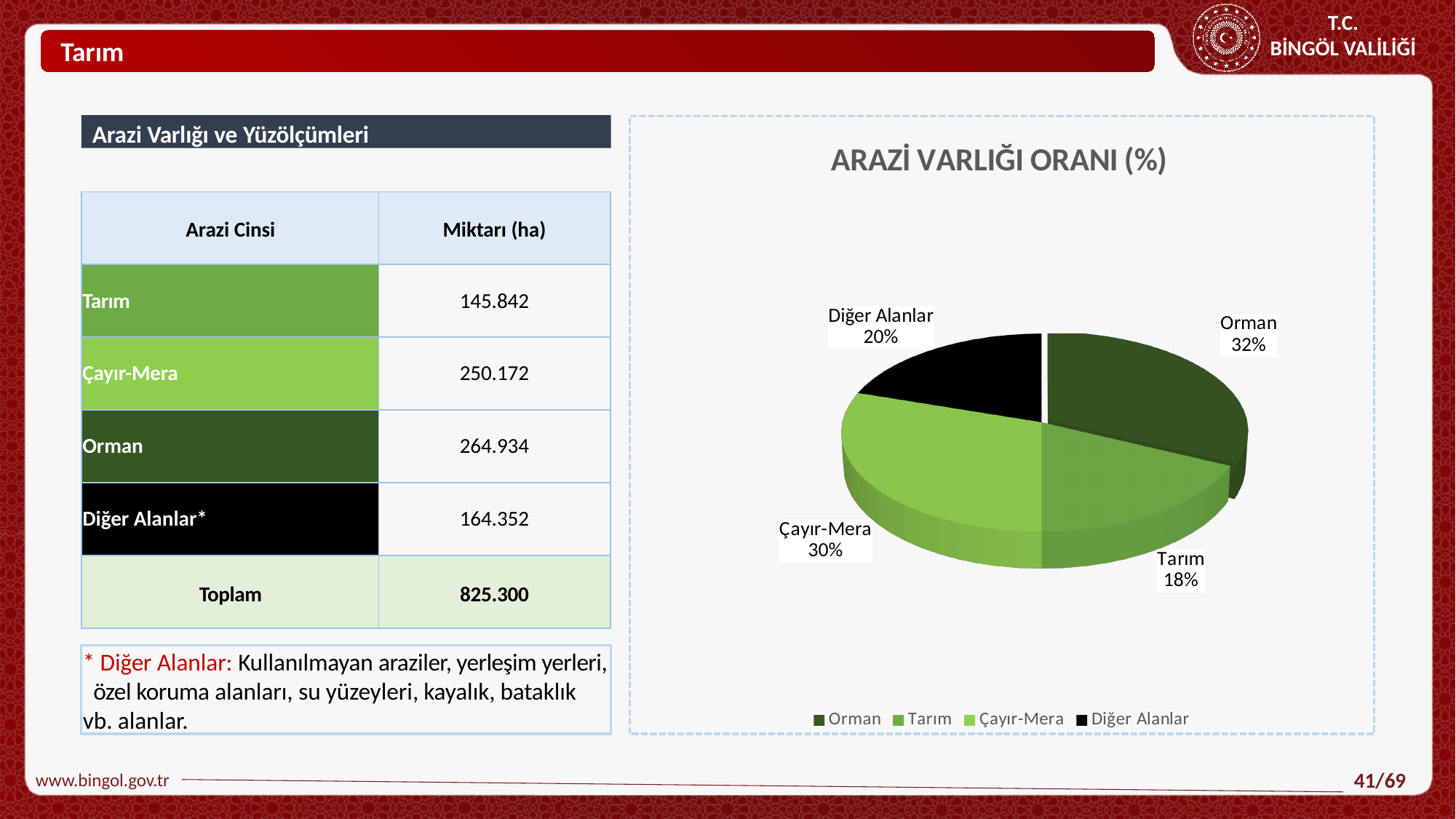

Tarım
Arazi Varlığı ve Yüzölçümleri

[unsupported chart]

| Arazi Cinsi | Miktarı (ha) |
| --- | --- |
| Tarım | 145.842 |
| Çayır-Mera | 250.172 |
| Orman | 264.934 |
| Diğer Alanlar\* | 164.352 |
| Toplam | 825.300 |
* Diğer Alanlar: Kullanılmayan araziler, yerleşim yerleri,   özel koruma alanları, su yüzeyleri, kayalık, bataklık vb. alanlar.
www.bingol.gov.tr